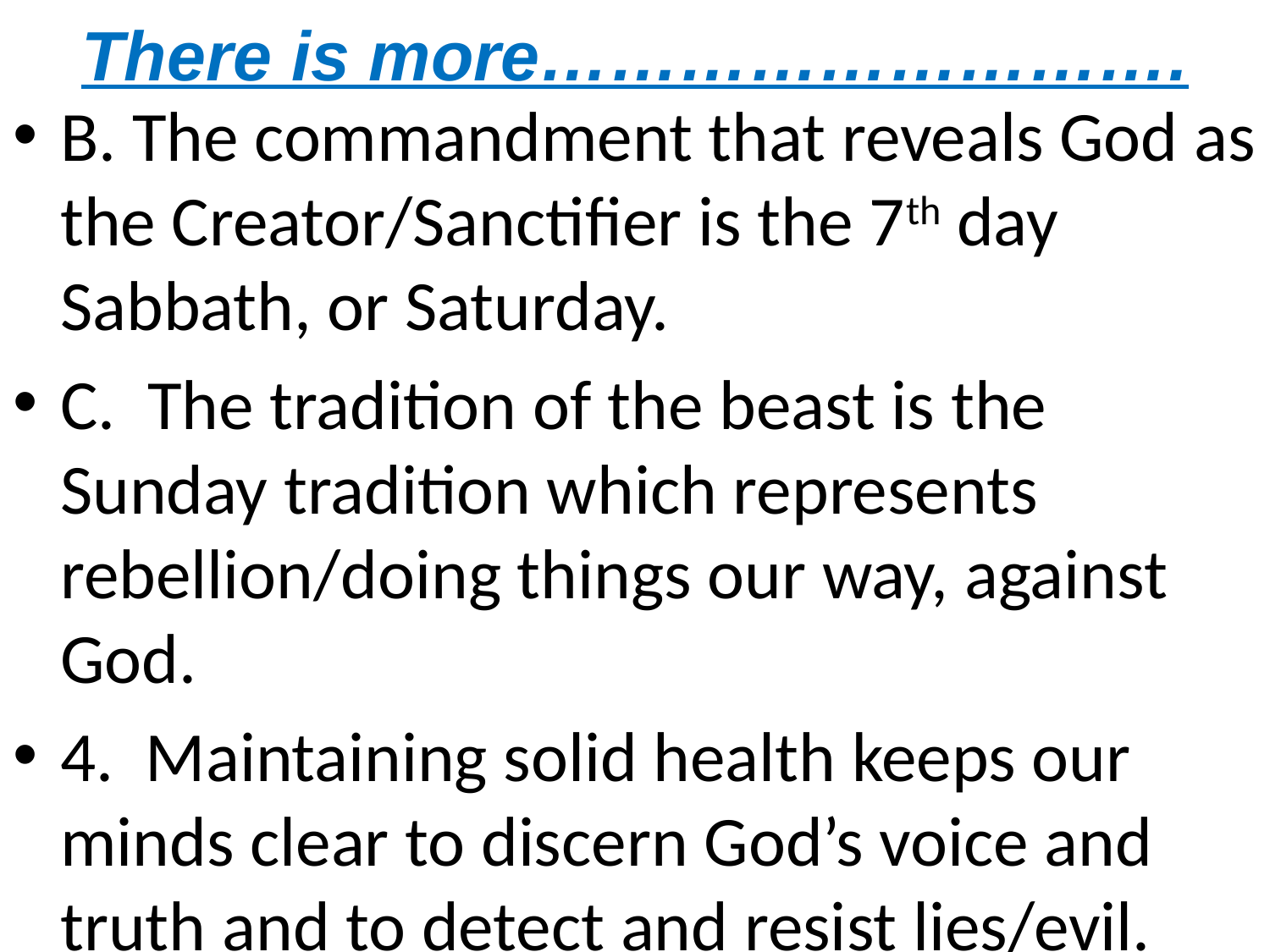

# There is more……………………….
B. The commandment that reveals God as the Creator/Sanctifier is the 7th day Sabbath, or Saturday.
C.  The tradition of the beast is the Sunday tradition which represents rebellion/doing things our way, against God.
4.  Maintaining solid health keeps our minds clear to discern God’s voice and truth and to detect and resist lies/evil.